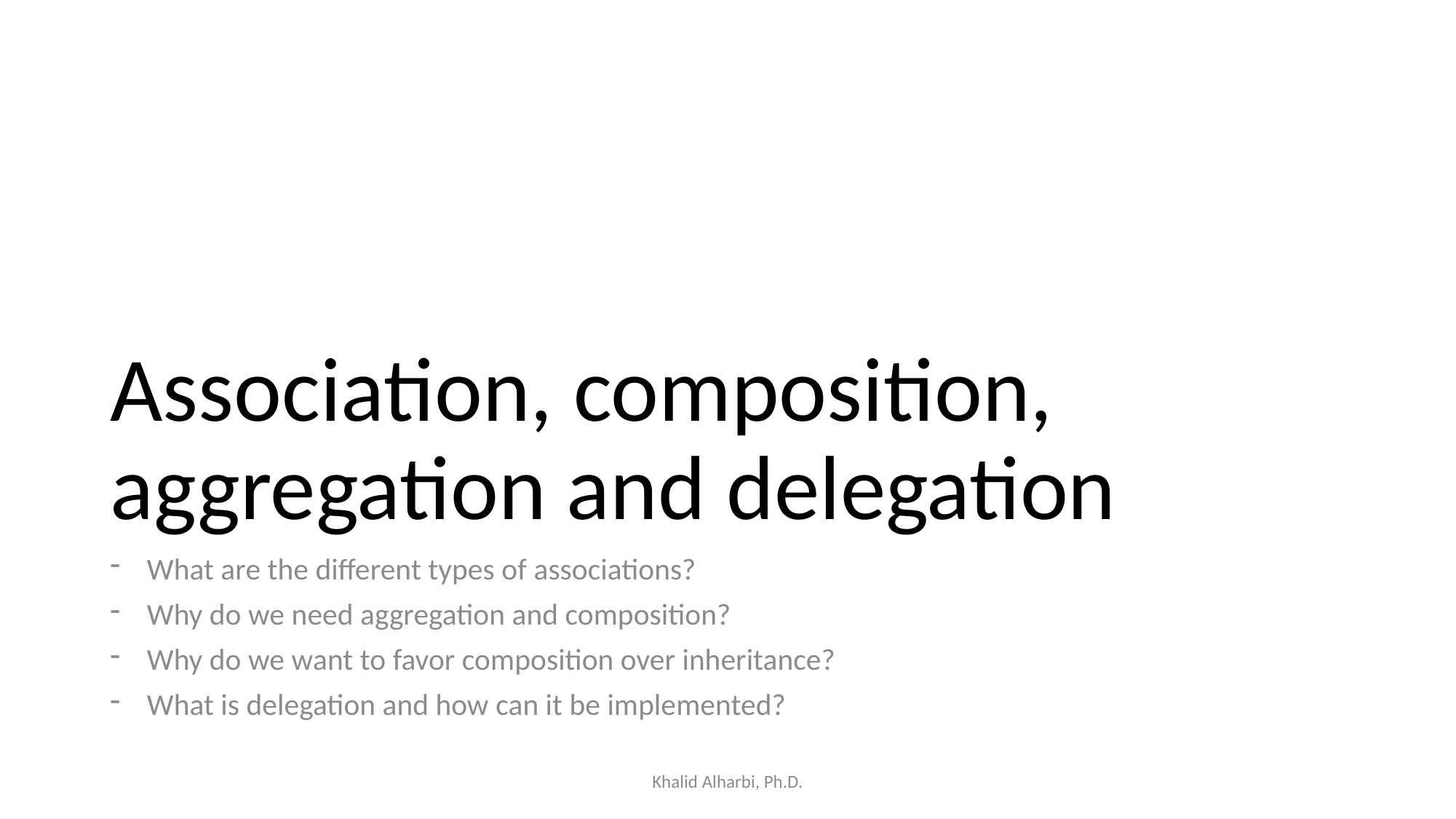

# Association, composition, aggregation and delegation
What are the different types of associations?
Why do we need aggregation and composition?
Why do we want to favor composition over inheritance?
What is delegation and how can it be implemented?
Khalid Alharbi, Ph.D.